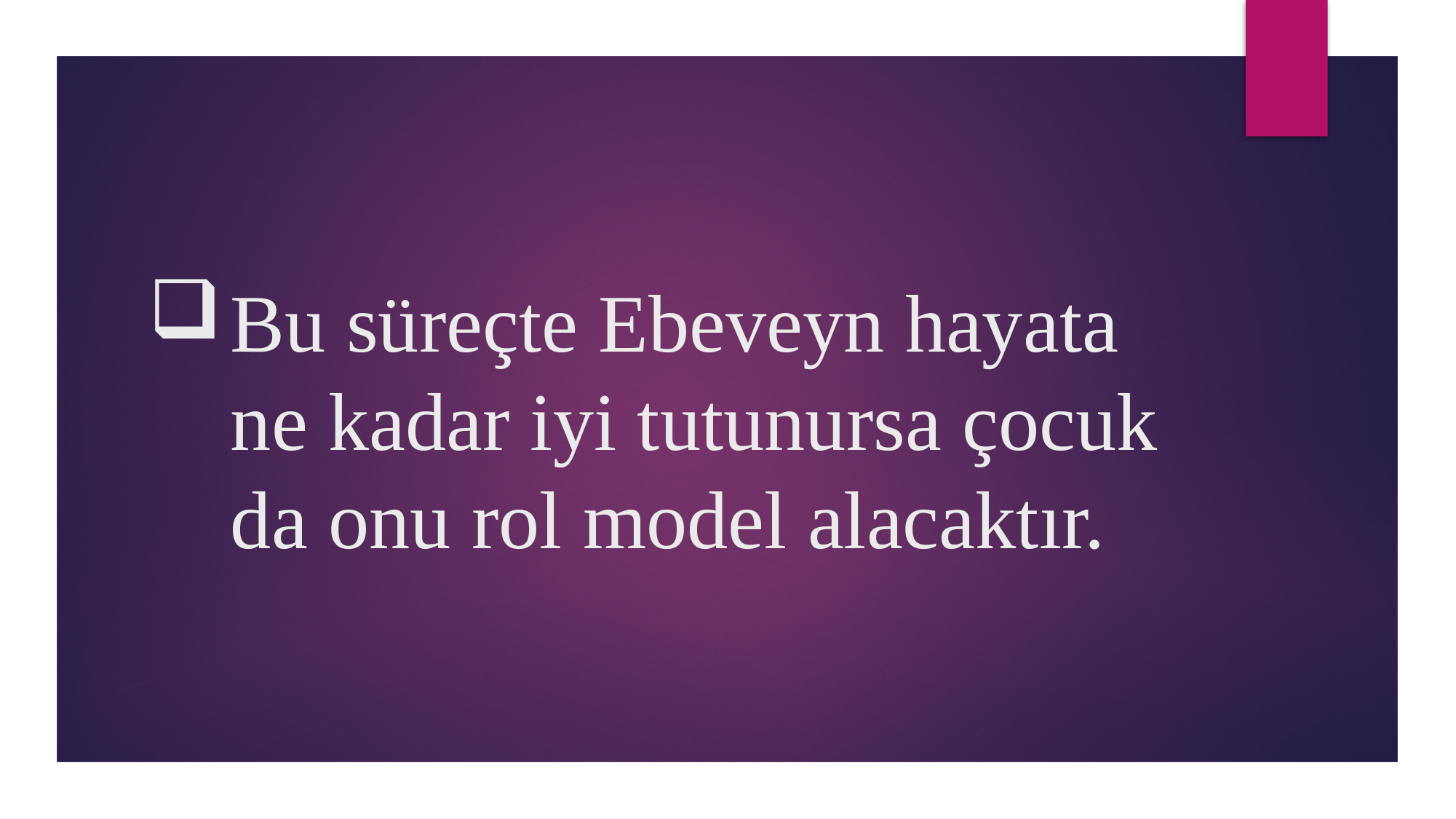

# Bu süreçte Ebeveyn hayata ne kadar iyi tutunursa çocuk da onu rol model alacaktır.